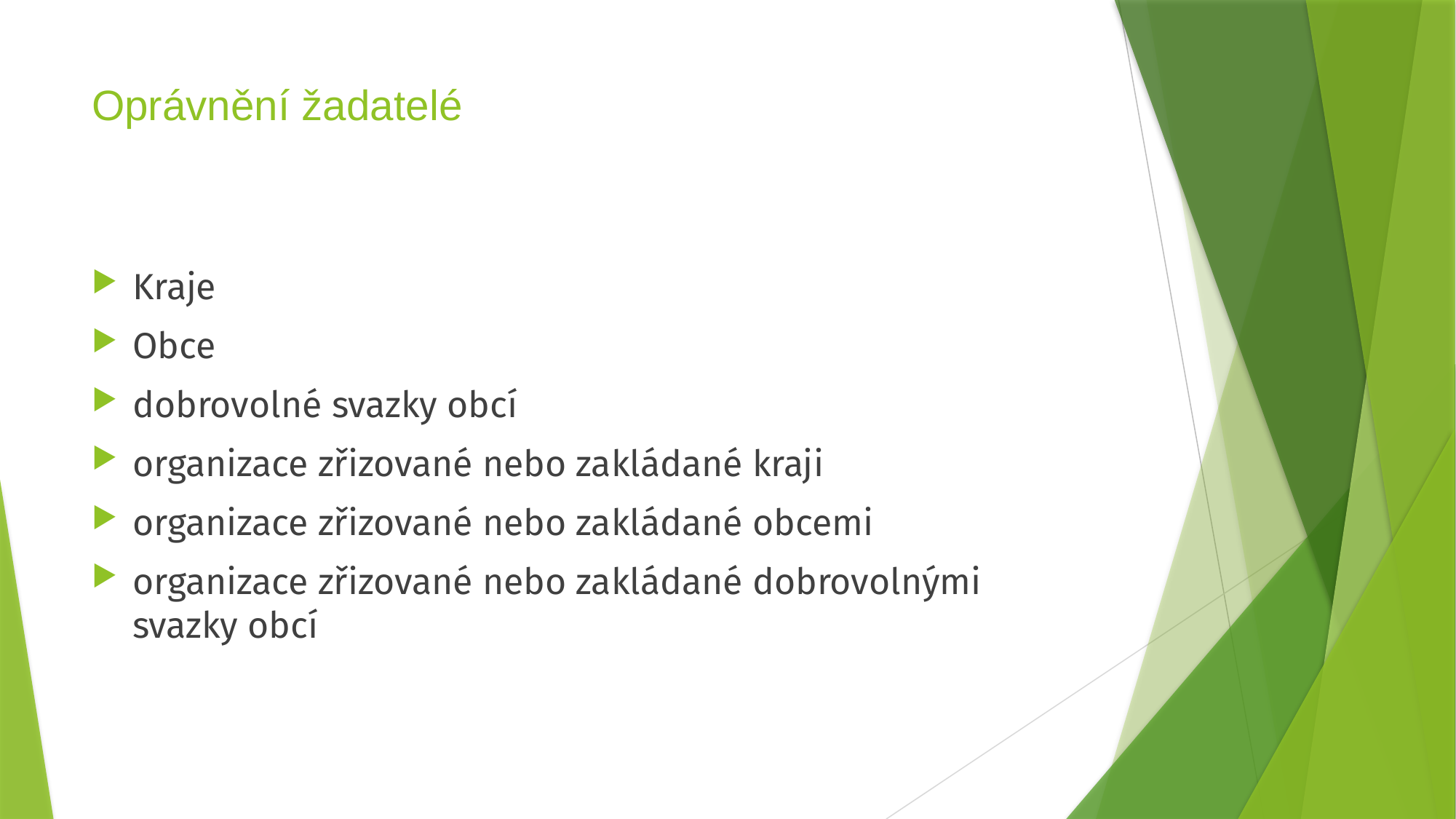

# Oprávnění žadatelé
Kraje
Obce
dobrovolné svazky obcí
organizace zřizované nebo zakládané kraji
organizace zřizované nebo zakládané obcemi
organizace zřizované nebo zakládané dobrovolnými svazky obcí